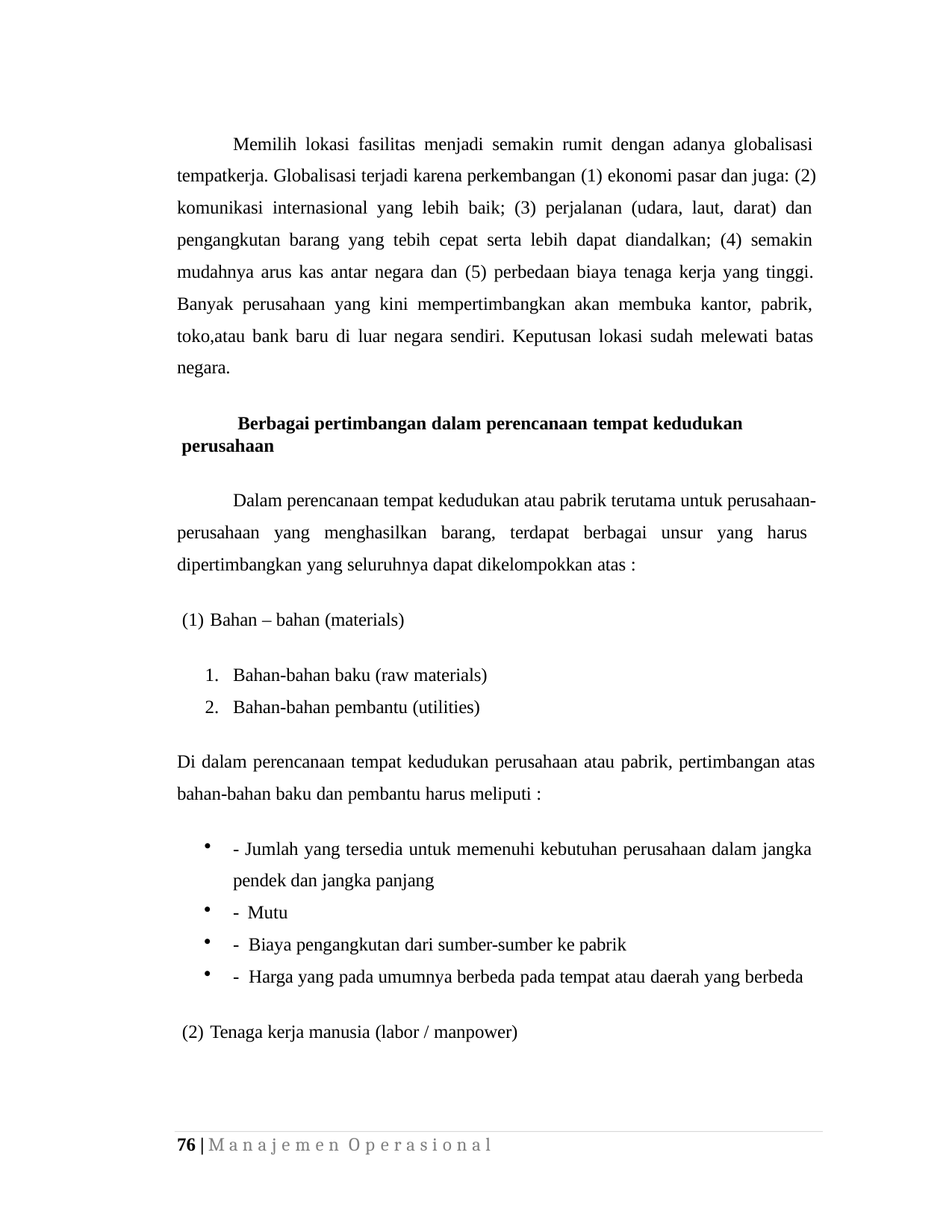

Memilih lokasi fasilitas menjadi semakin rumit dengan adanya globalisasi  tempatkerja. Globalisasi terjadi karena perkembangan (1) ekonomi pasar dan juga: (2)  komunikasi internasional yang lebih baik; (3) perjalanan (udara, laut, darat) dan  pengangkutan barang yang tebih cepat serta lebih dapat diandalkan; (4) semakin  mudahnya arus kas antar negara dan (5) perbedaan biaya tenaga kerja yang tinggi.  Banyak perusahaan yang kini mempertimbangkan akan membuka kantor, pabrik,  toko,atau bank baru di luar negara sendiri. Keputusan lokasi sudah melewati batas  negara.

Berbagai pertimbangan dalam perencanaan tempat kedudukan perusahaan

Dalam perencanaan tempat kedudukan atau pabrik terutama untuk perusahaan-  perusahaan yang menghasilkan barang, terdapat berbagai unsur yang harus  dipertimbangkan yang seluruhnya dapat dikelompokkan atas :

Bahan – bahan (materials)

Bahan-bahan baku (raw materials)
Bahan-bahan pembantu (utilities)

Di dalam perencanaan tempat kedudukan perusahaan atau pabrik, pertimbangan atas  bahan-bahan baku dan pembantu harus meliputi :

- Jumlah yang tersedia untuk memenuhi kebutuhan perusahaan dalam jangka  pendek dan jangka panjang
- Mutu
- Biaya pengangkutan dari sumber-sumber ke pabrik
- Harga yang pada umumnya berbeda pada tempat atau daerah yang berbeda

(2) Tenaga kerja manusia (labor / manpower)
76 | M a n a j e m e n O p e r a s i o n a l